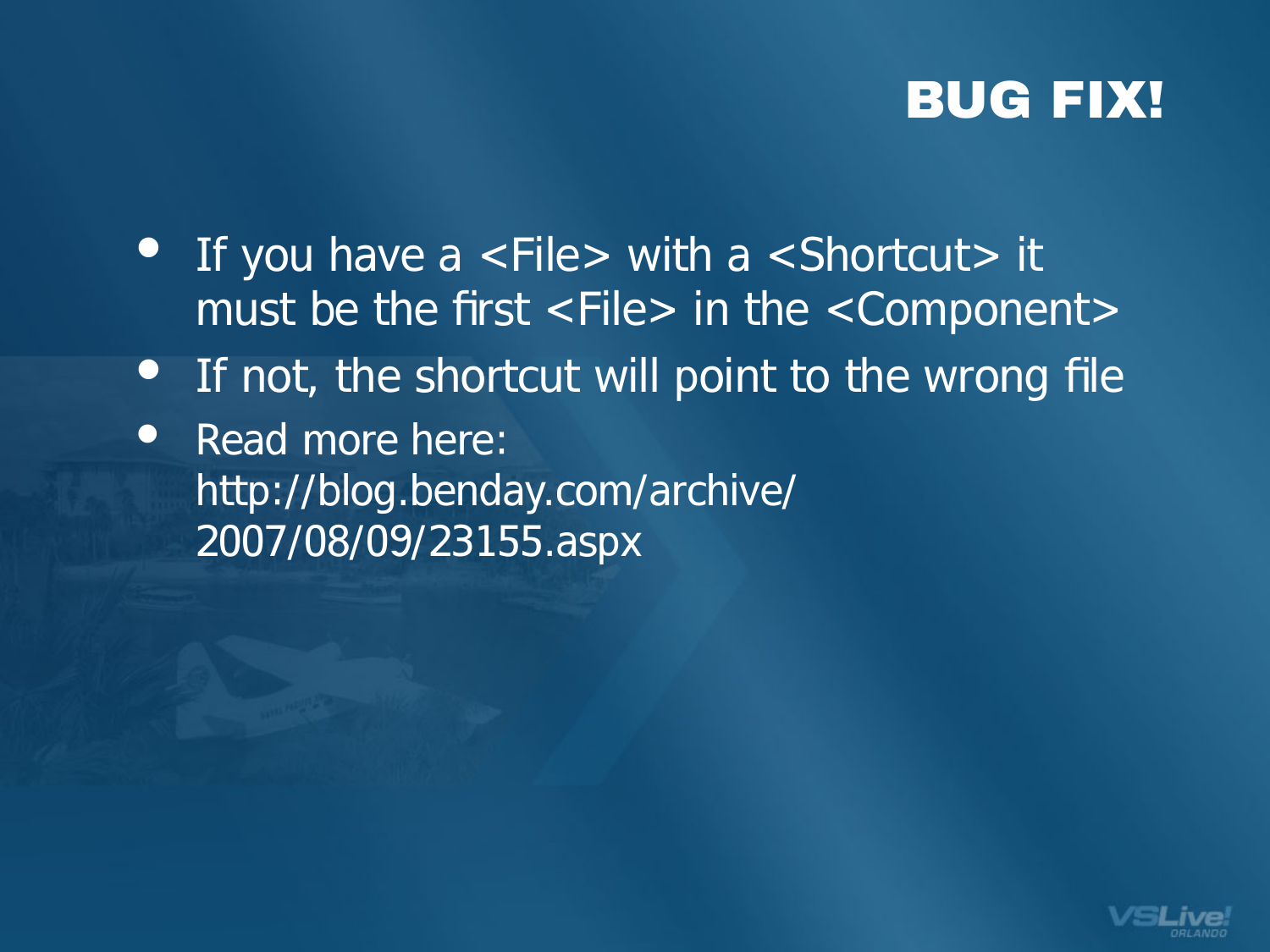

# BUG FIX!
If you have a <File> with a <Shortcut> it must be the first <File> in the <Component>
If not, the shortcut will point to the wrong file
Read more here:
http://blog.benday.com/archive/
2007/08/09/23155.aspx